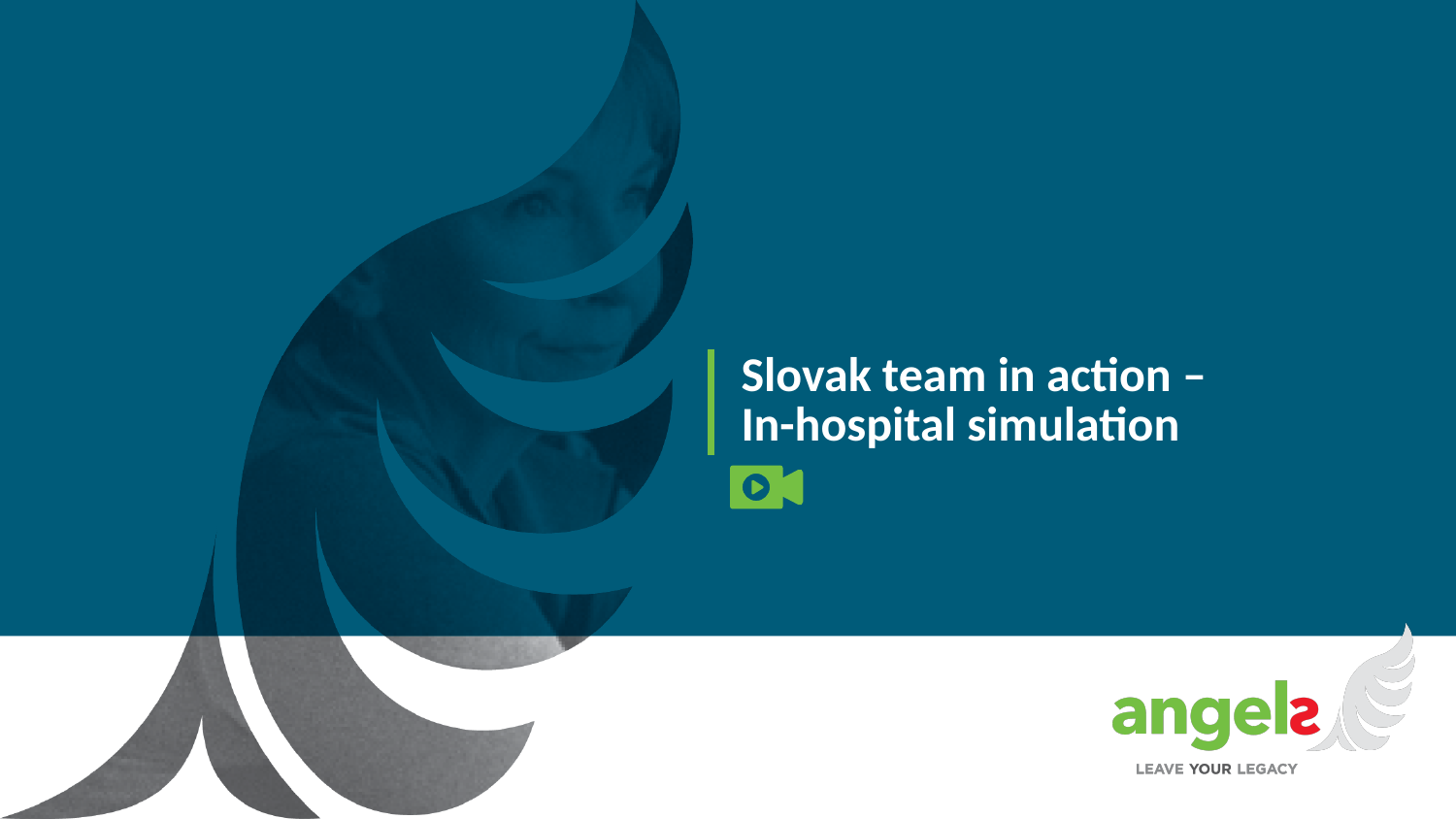

Slovak team in action –
In-hospital simulation